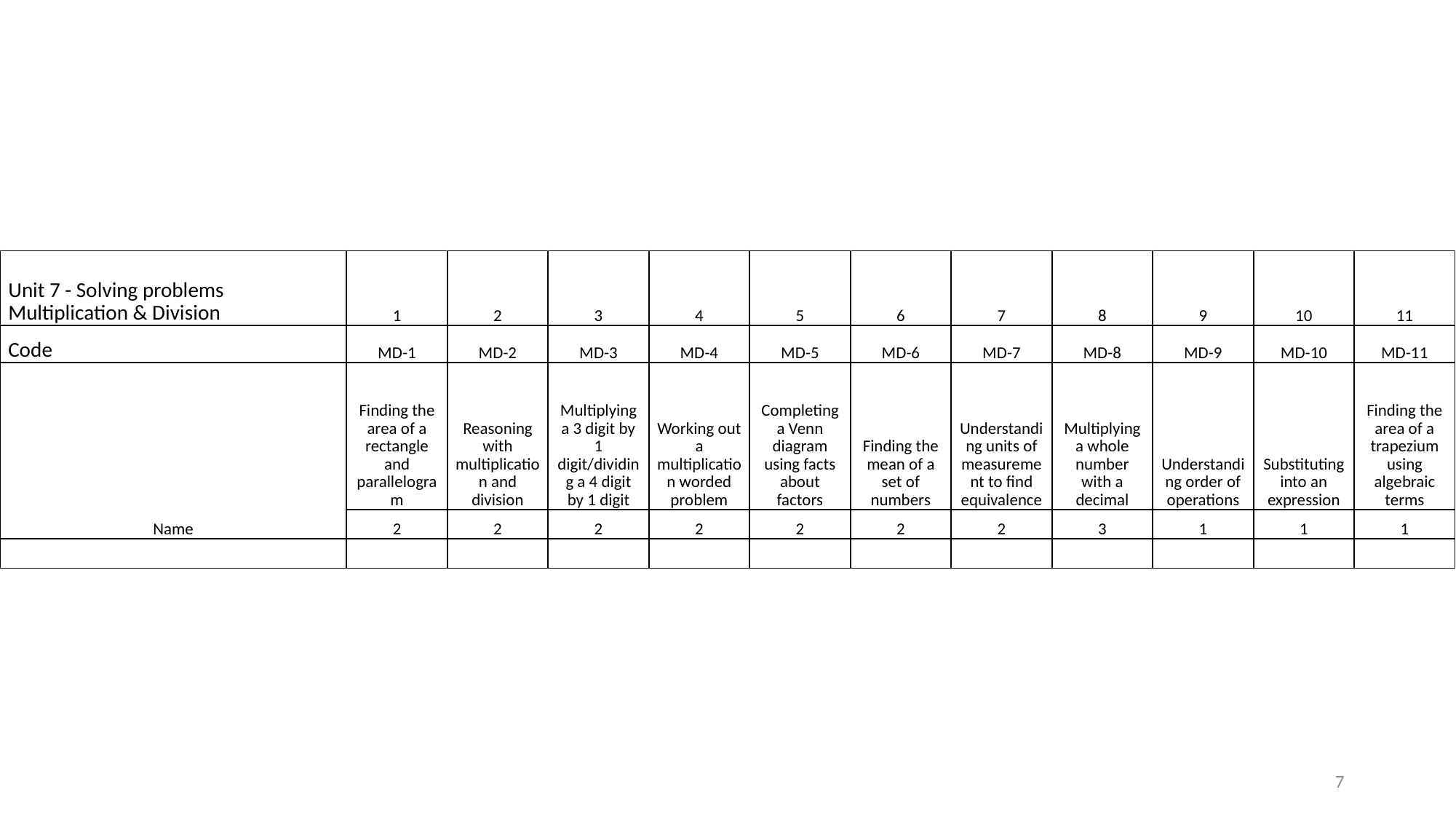

| Unit 7 - Solving problems Multiplication & Division | 1 | 2 | 3 | 4 | 5 | 6 | 7 | 8 | 9 | 10 | 11 |
| --- | --- | --- | --- | --- | --- | --- | --- | --- | --- | --- | --- |
| Code | MD-1 | MD-2 | MD-3 | MD-4 | MD-5 | MD-6 | MD-7 | MD-8 | MD-9 | MD-10 | MD-11 |
| Name | Finding the area of a rectangle and parallelogram | Reasoning with multiplication and division | Multiplying a 3 digit by 1 digit/dividing a 4 digit by 1 digit | Working out a multiplication worded problem | Completing a Venn diagram using facts about factors | Finding the mean of a set of numbers | Understanding units of measurement to find equivalence | Multiplying a whole number with a decimal | Understanding order of operations | Substituting into an expression | Finding the area of a trapezium using algebraic terms |
|  | 2 | 2 | 2 | 2 | 2 | 2 | 2 | 3 | 1 | 1 | 1 |
|  |  |  |  |  |  |  |  |  |  |  |  |
7